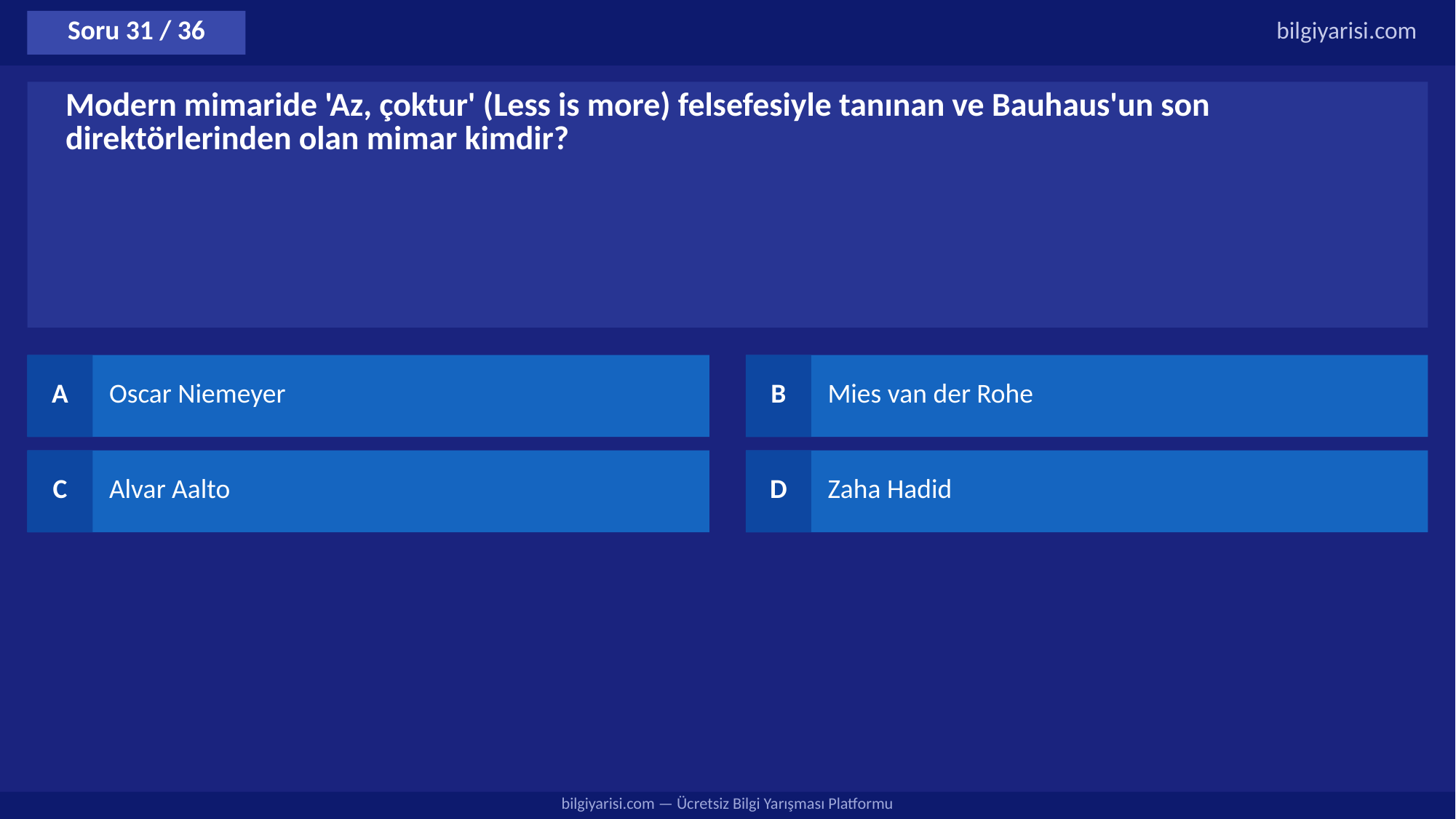

Soru 31 / 36
bilgiyarisi.com

Modern mimaride 'Az, çoktur' (Less is more) felsefesiyle tanınan ve Bauhaus'un son direktörlerinden olan mimar kimdir?

A
Oscar Niemeyer

B
Mies van der Rohe

C
Alvar Aalto

D
Zaha Hadid
bilgiyarisi.com — Ücretsiz Bilgi Yarışması Platformu